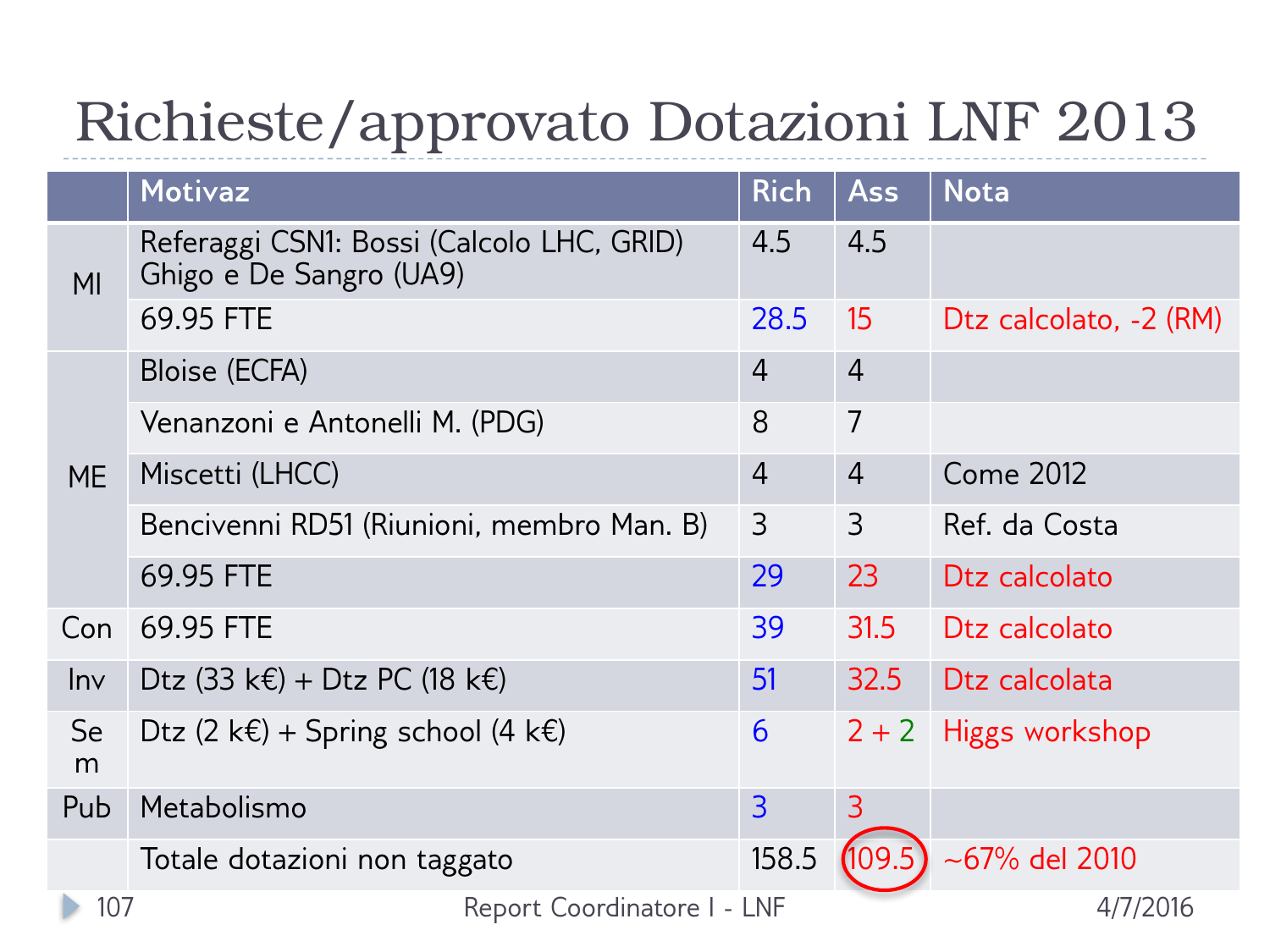

# Richieste/approvato Dotazioni LNF 2013

|  | Motivaz | Rich | Ass | Nota |
| --- | --- | --- | --- | --- |
| MI | Referaggi CSN1: Bossi (Calcolo LHC, GRID) Ghigo e De Sangro (UA9) | 4.5 | 4.5 |  |
|  | 69.95 FTE | 28.5 | 15 | Dtz calcolato, -2 (RM) |
| ME | Bloise (ECFA) | 4 | 4 |  |
|  | Venanzoni e Antonelli M. (PDG) | 8 | 7 |  |
|  | Miscetti (LHCC) | 4 | 4 | Come 2012 |
|  | Bencivenni RD51 (Riunioni, membro Man. B) | 3 | 3 | Ref. da Costa |
|  | 69.95 FTE | 29 | 23 | Dtz calcolato |
| Con | 69.95 FTE | 39 | 31.5 | Dtz calcolato |
| Inv | Dtz (33 k€) + Dtz PC (18 k€) | 51 | 32.5 | Dtz calcolata |
| Sem | Dtz (2 k€) + Spring school (4 k€) | 6 | 2 + 2 | Higgs workshop |
| Pub | Metabolismo | 3 | 3 |  |
|  | Totale dotazioni non taggato | 158.5 | 109.5 | ~67% del 2010 |

107
Report Coordinatore I - LNF
4/7/2016